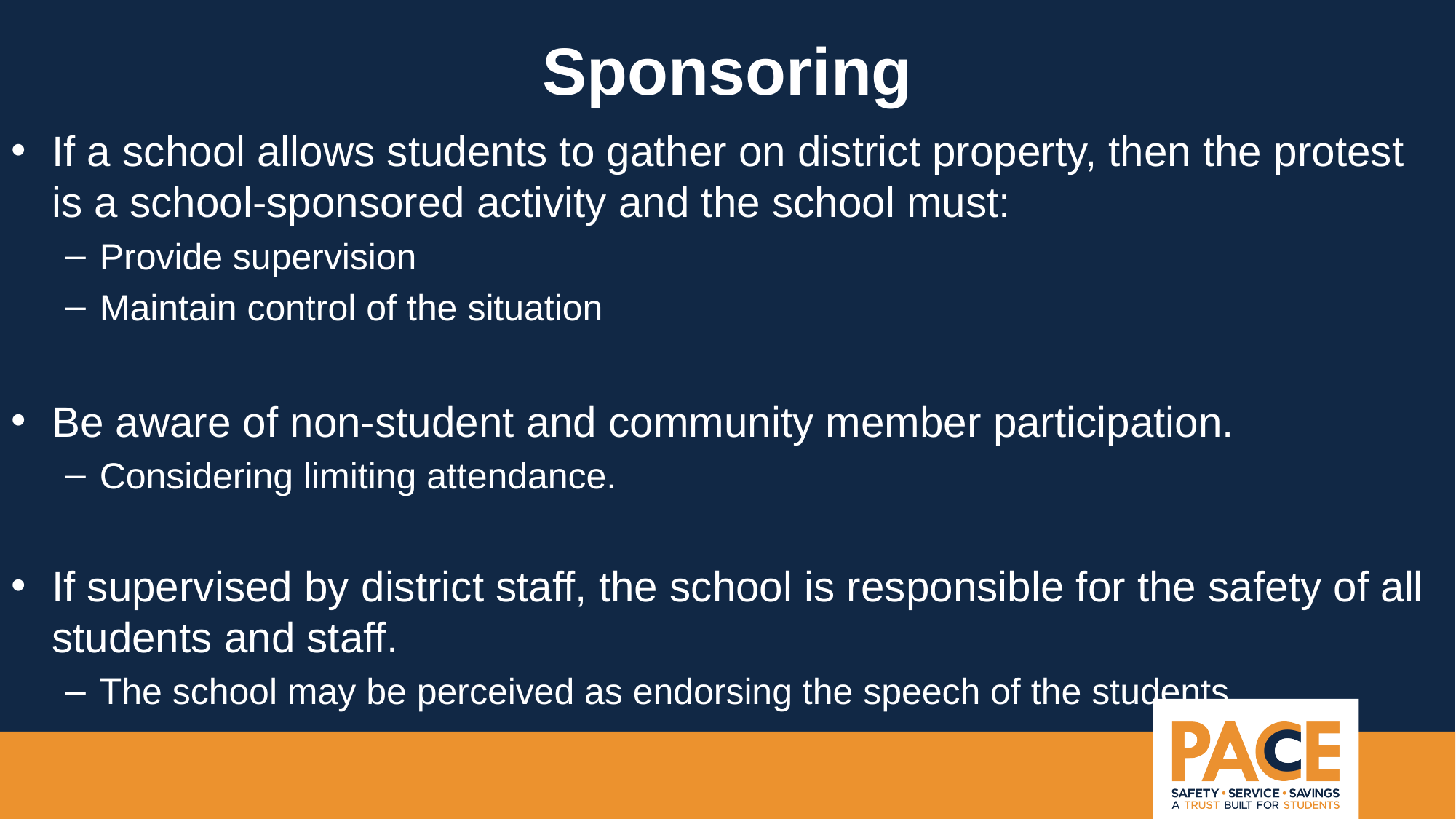

# Sponsoring
If a school allows students to gather on district property, then the protest is a school-sponsored activity and the school must:
Provide supervision
Maintain control of the situation

Be aware of non-student and community member participation.
Considering limiting attendance.

If supervised by district staff, the school is responsible for the safety of all  students and staff.
The school may be perceived as endorsing the speech of the students.